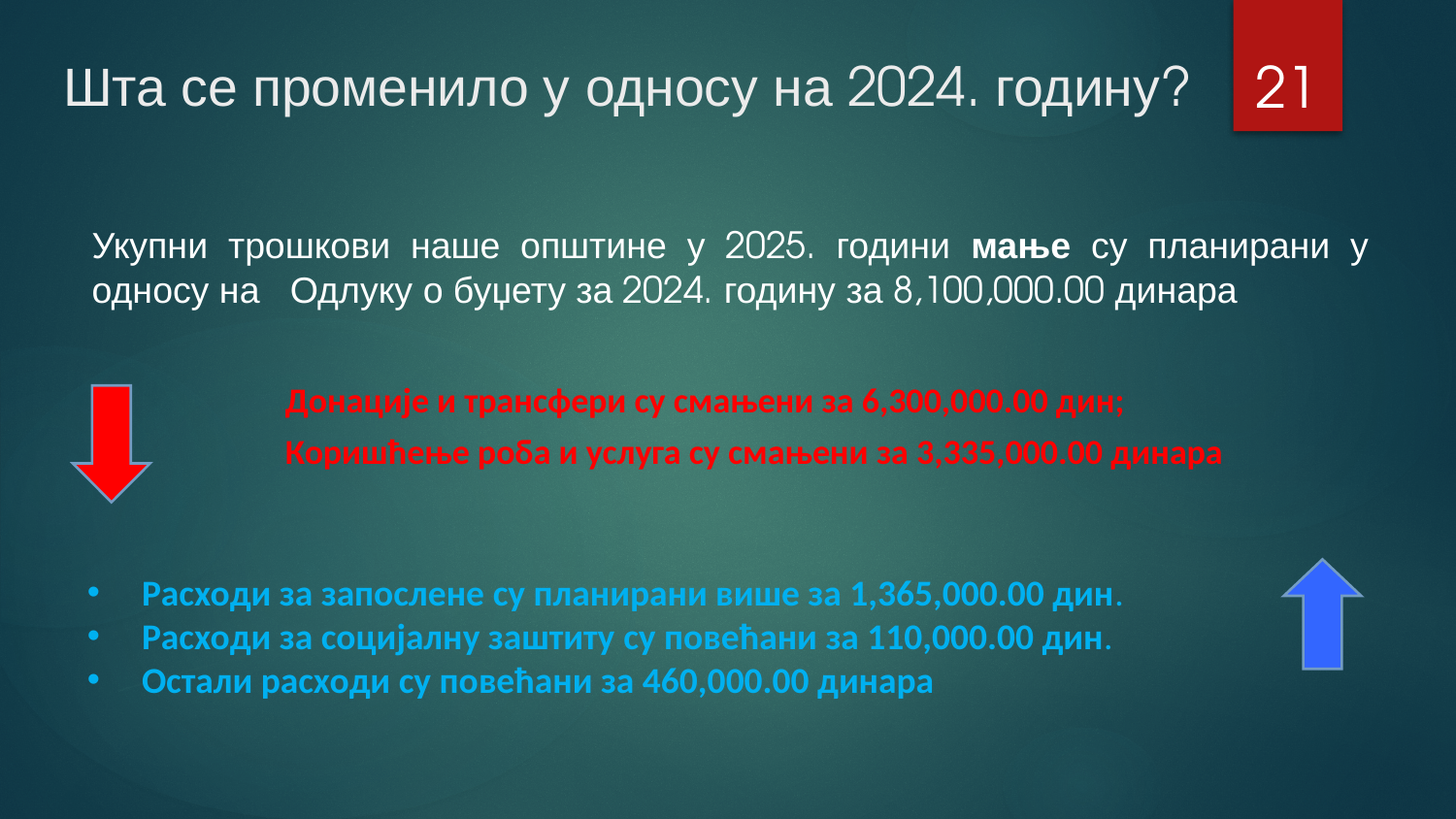

21
Шта се променило у односу на 2024. годину?
Укупни трошкови наше општине у 2025. години мање су планирани у односу на   Одлуку о буџету за 2024. годину за 8,100,000.00 динара
      Донације и трансфери су смањени за 6,300,000.00 дин;
      Коришћење роба и услуга су смањени за 3,335,000.00 динара

Расходи за запослене су планирани више за 1,365,000.00 дин.
Расходи за социјалну заштиту су повећани за 110,000.00 дин.
Остали расходи су повећани за 460,000.00 динара